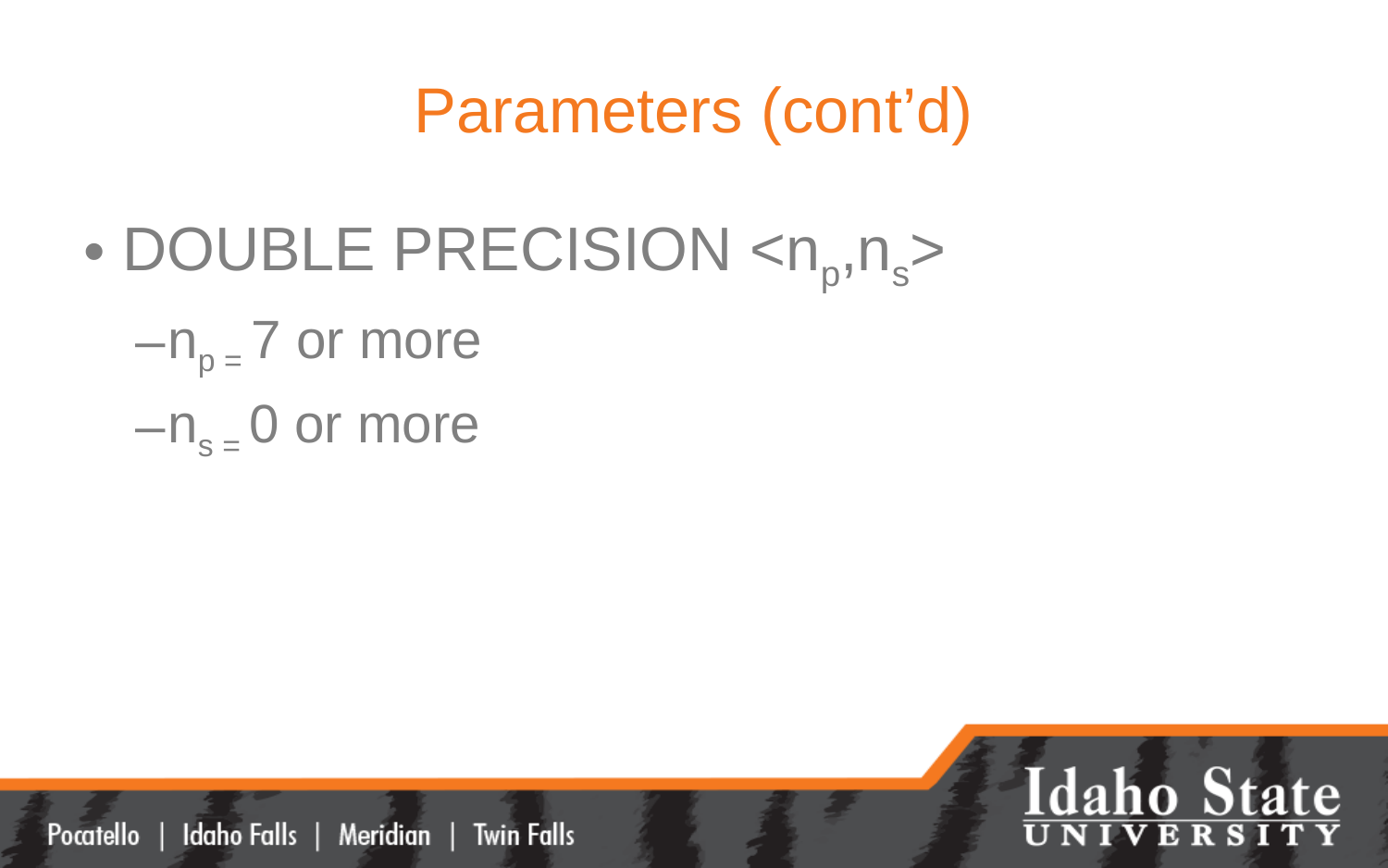

# Parameters (cont’d)
DOUBLE PRECISION <np,ns>
np = 7 or more
ns = 0 or more